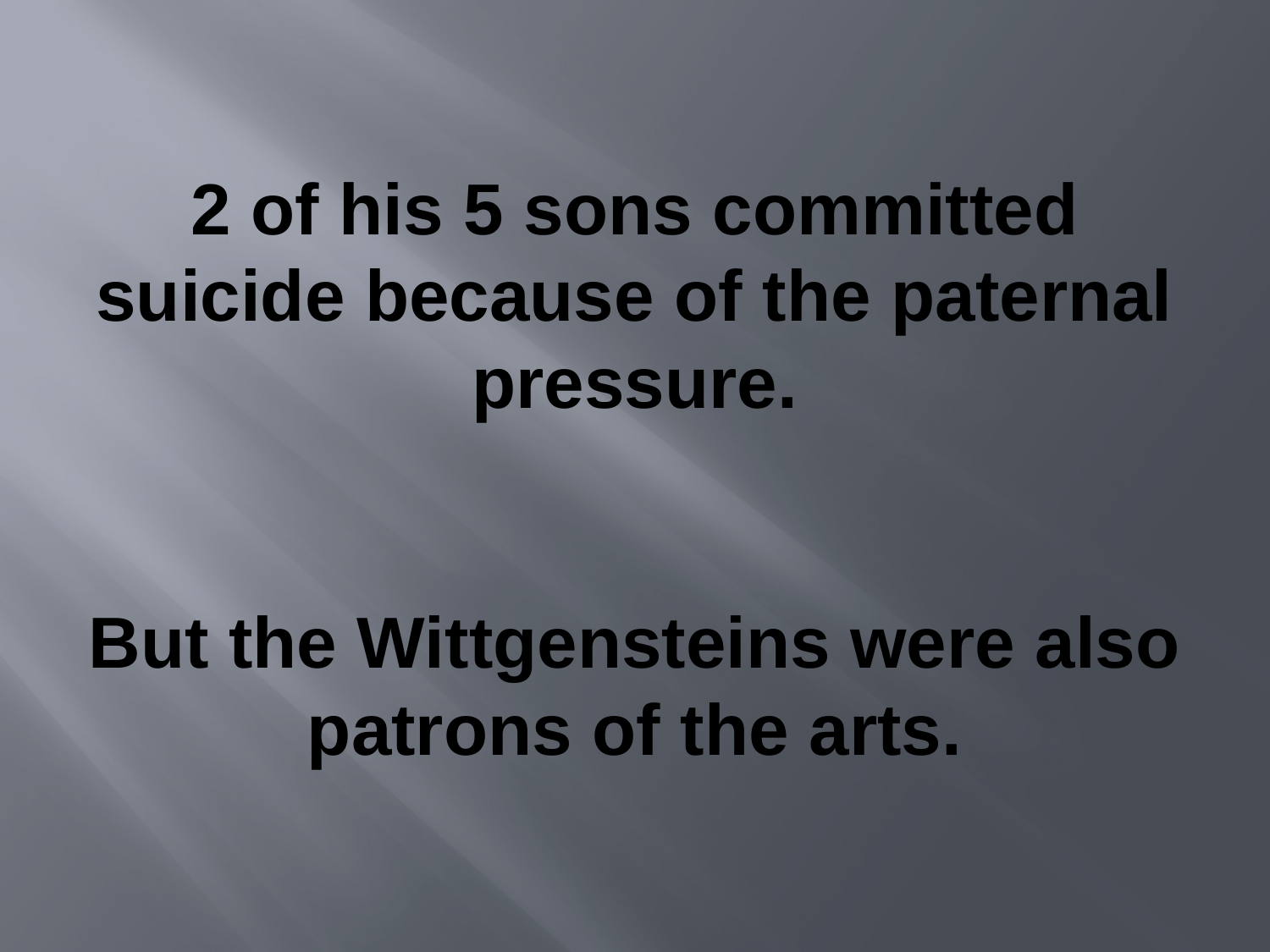

# 2 of his 5 sons committed suicide because of the paternal pressure. But the Wittgensteins were also patrons of the arts.